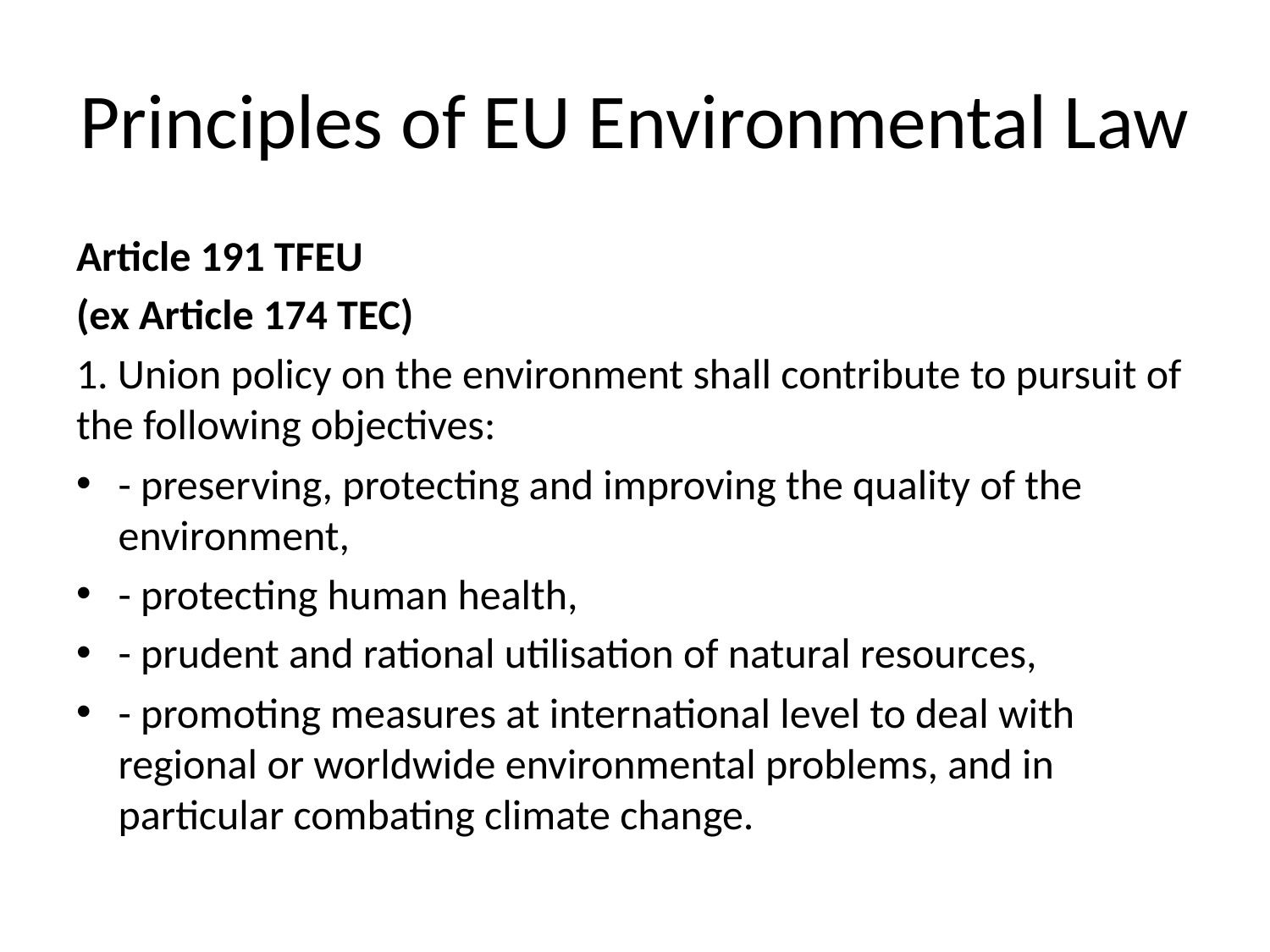

# Principles of EU Environmental Law
Article 191 TFEU
(ex Article 174 TEC)
1. Union policy on the environment shall contribute to pursuit of the following objectives:
- preserving, protecting and improving the quality of the environment,
- protecting human health,
- prudent and rational utilisation of natural resources,
- promoting measures at international level to deal with regional or worldwide environmental problems, and in particular combating climate change.